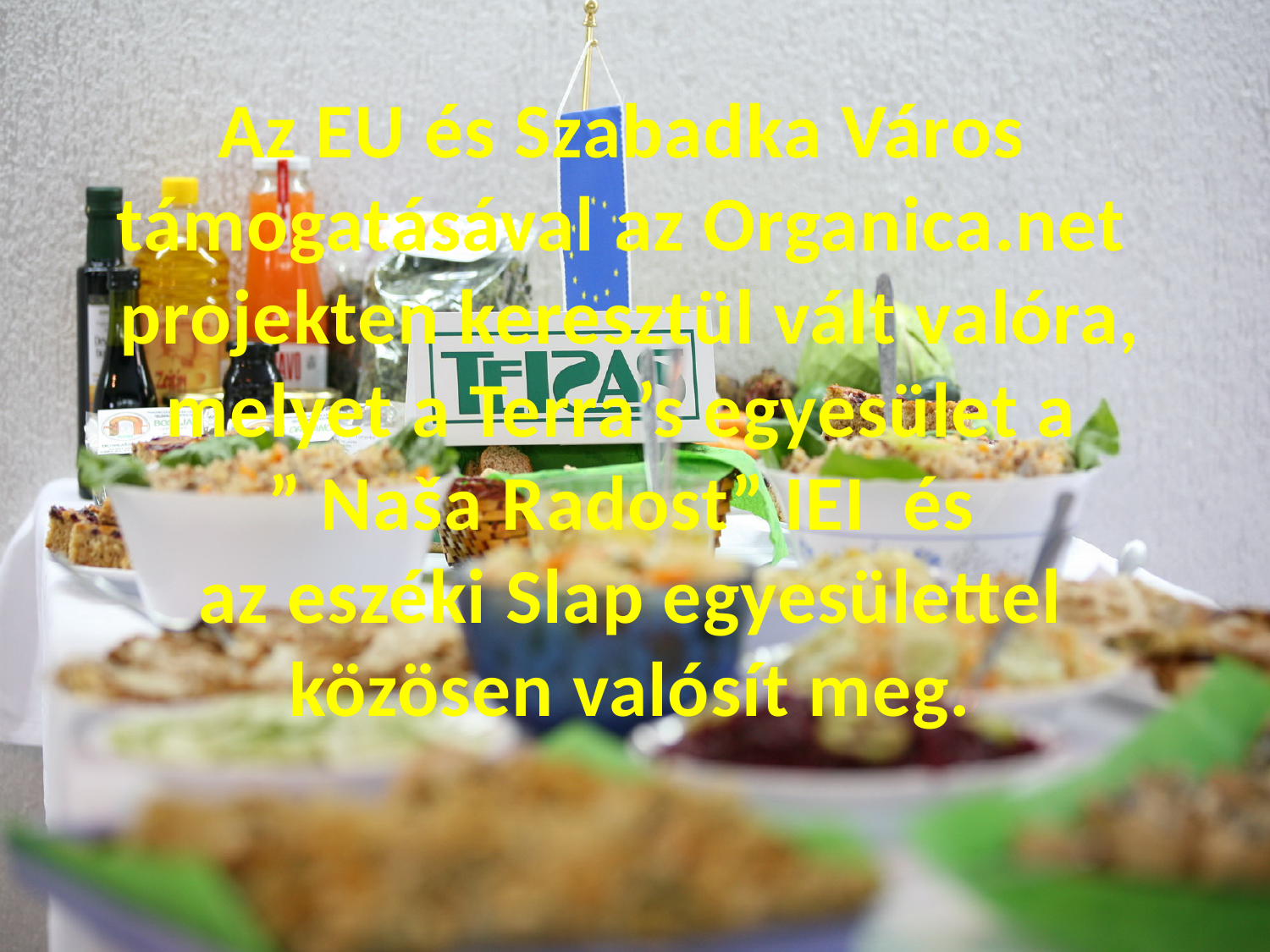

Az EU és Szabadka Város
támogatásával az Organica.net
projekten keresztül vált valóra,
melyet a Terra’s egyesület a
” Naša Radost” IEI  és
az eszéki Slap egyesülettel
közösen valósít meg.